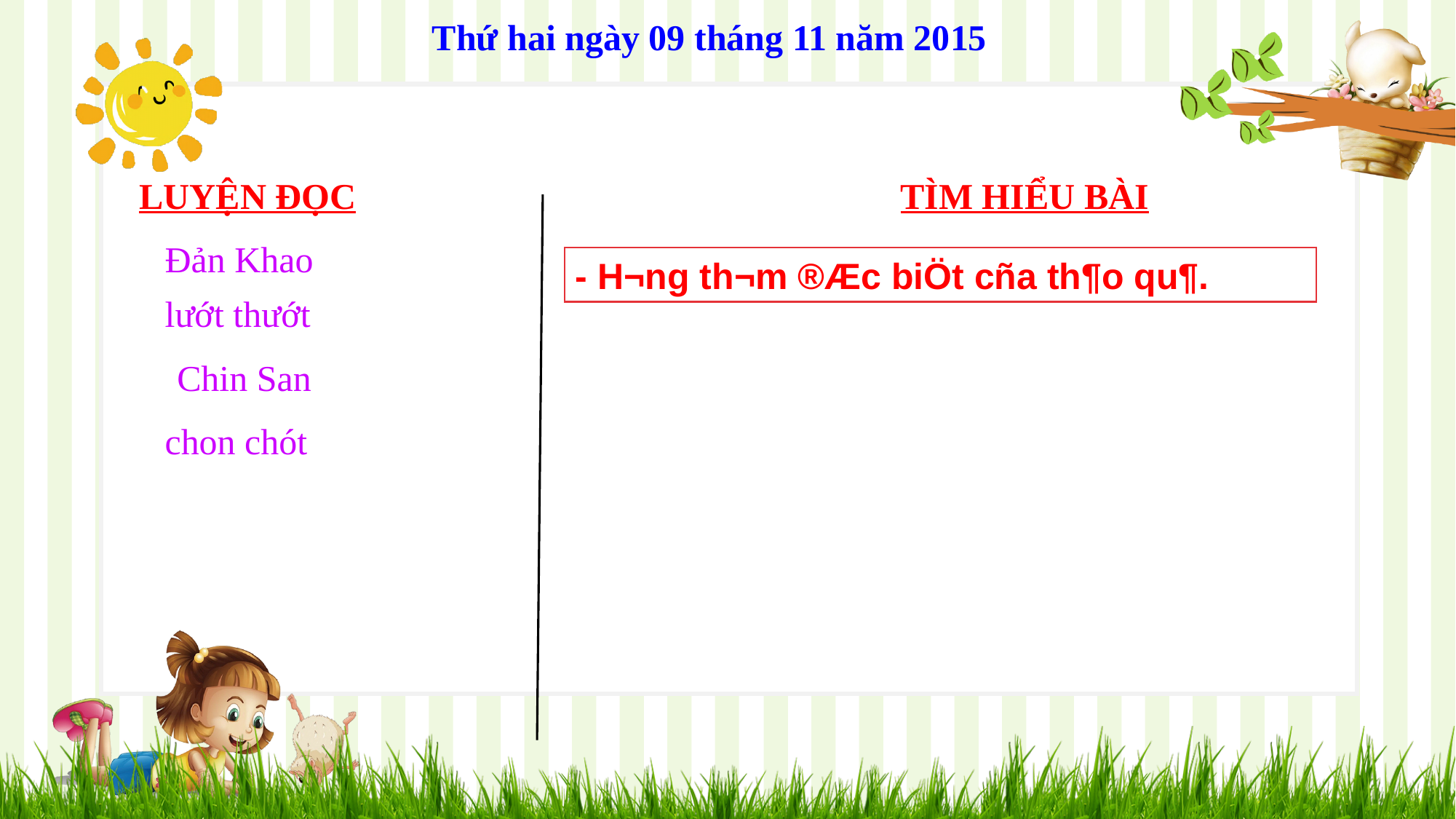

Thứ hai ngày 09 tháng 11 năm 2015
LUYỆN ĐỌC
TÌM HIỂU BÀI
Đản Khao
- H­¬ng th¬m ®Æc biÖt cña th¶o qu¶.
lướt thướt
Chin San
chon chót